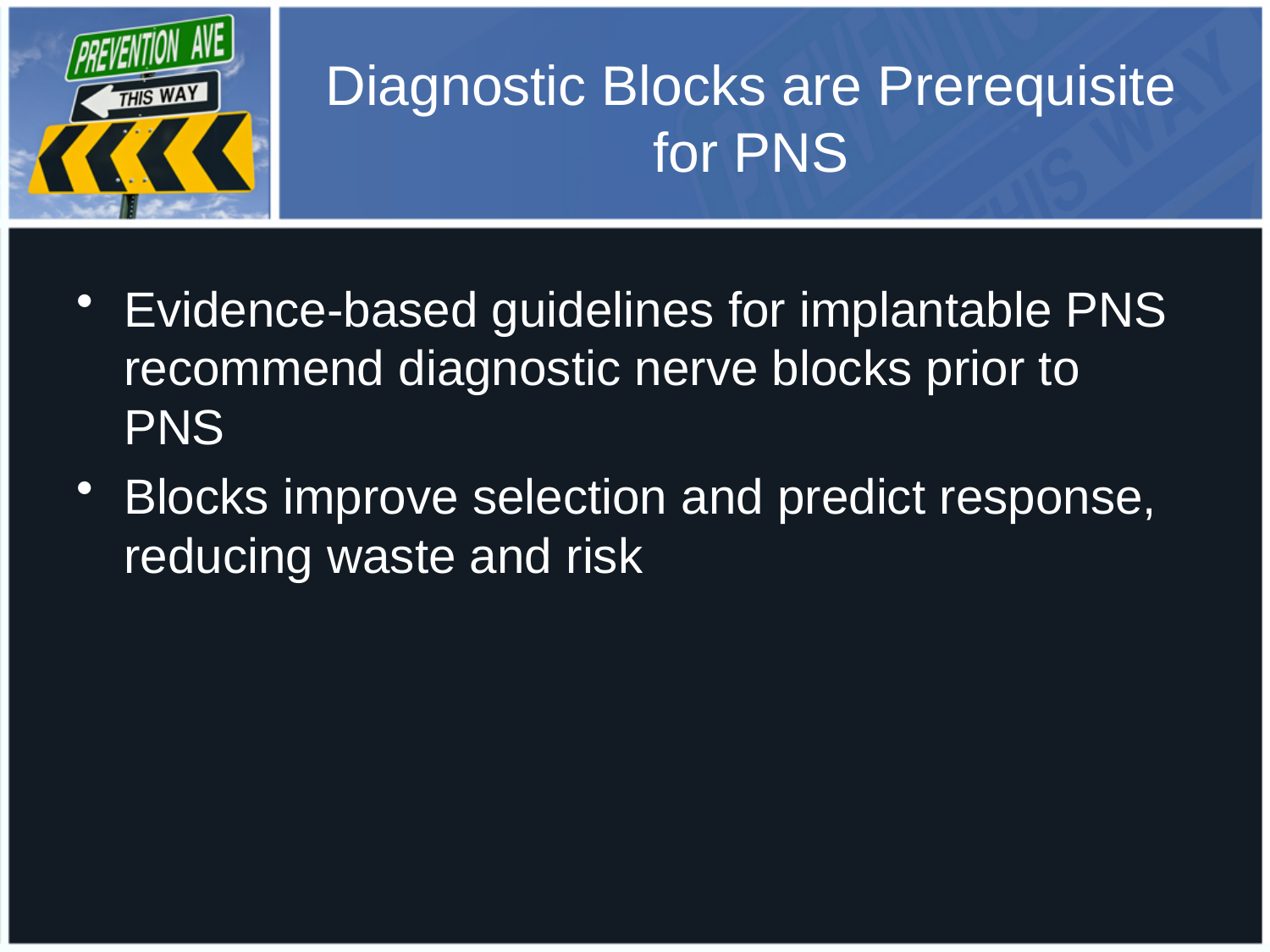

# Diagnostic Blocks are Prerequisite for PNS
Evidence‑based guidelines for implantable PNS recommend diagnostic nerve blocks prior to PNS
Blocks improve selection and predict response, reducing waste and risk